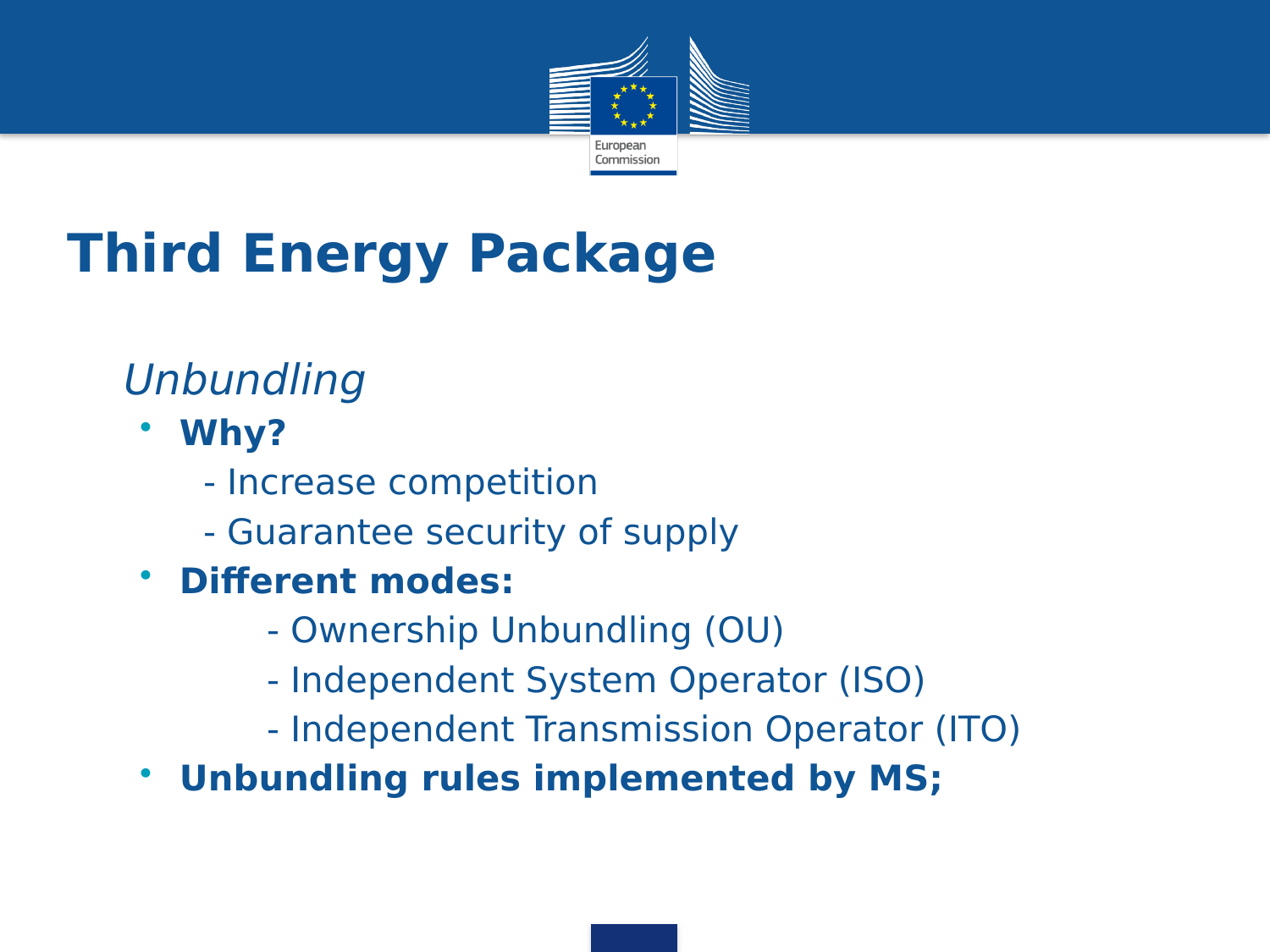

# Third Energy Package
Unbundling
Why?
- Increase competition
- Guarantee security of supply
Different modes:
	- Ownership Unbundling (OU)
	- Independent System Operator (ISO)
	- Independent Transmission Operator (ITO)
Unbundling rules implemented by MS;